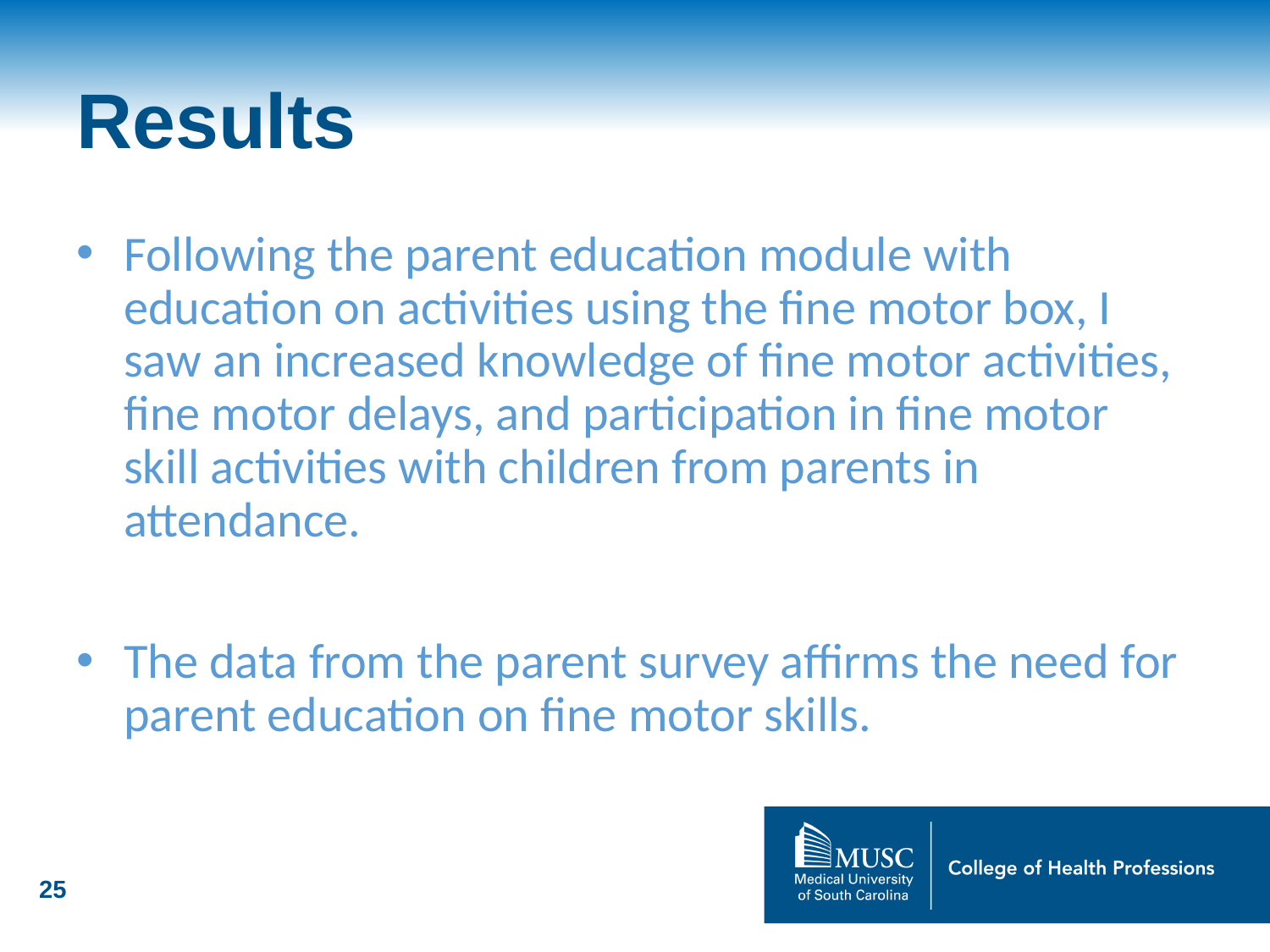

# Results
Following the parent education module with education on activities using the fine motor box, I saw an increased knowledge of fine motor activities, fine motor delays, and participation in fine motor skill activities with children from parents in attendance.

The data from the parent survey affirms the need for parent education on fine motor skills.

25